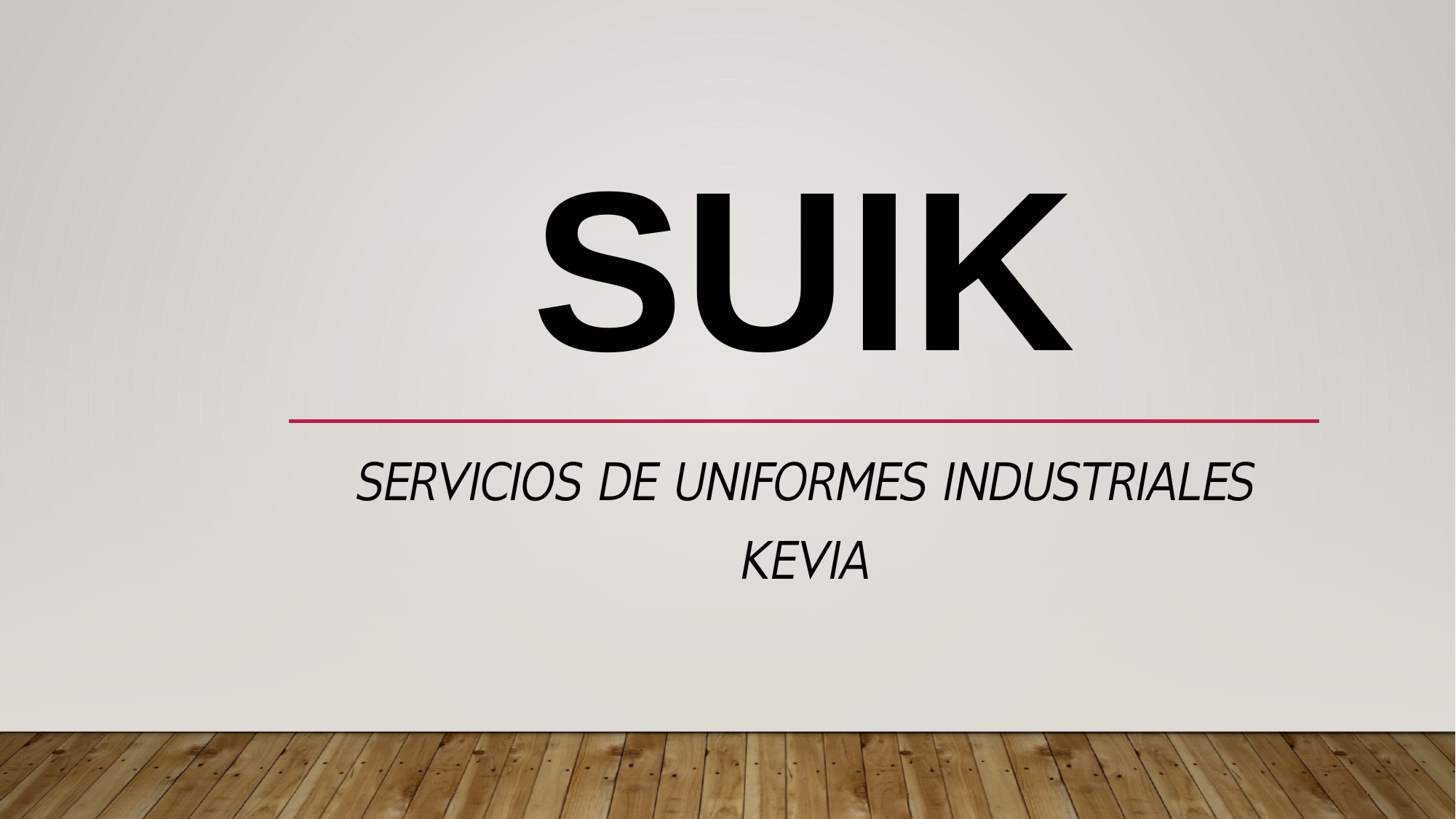

# Suik
Servicios de uniformes industriales kevia